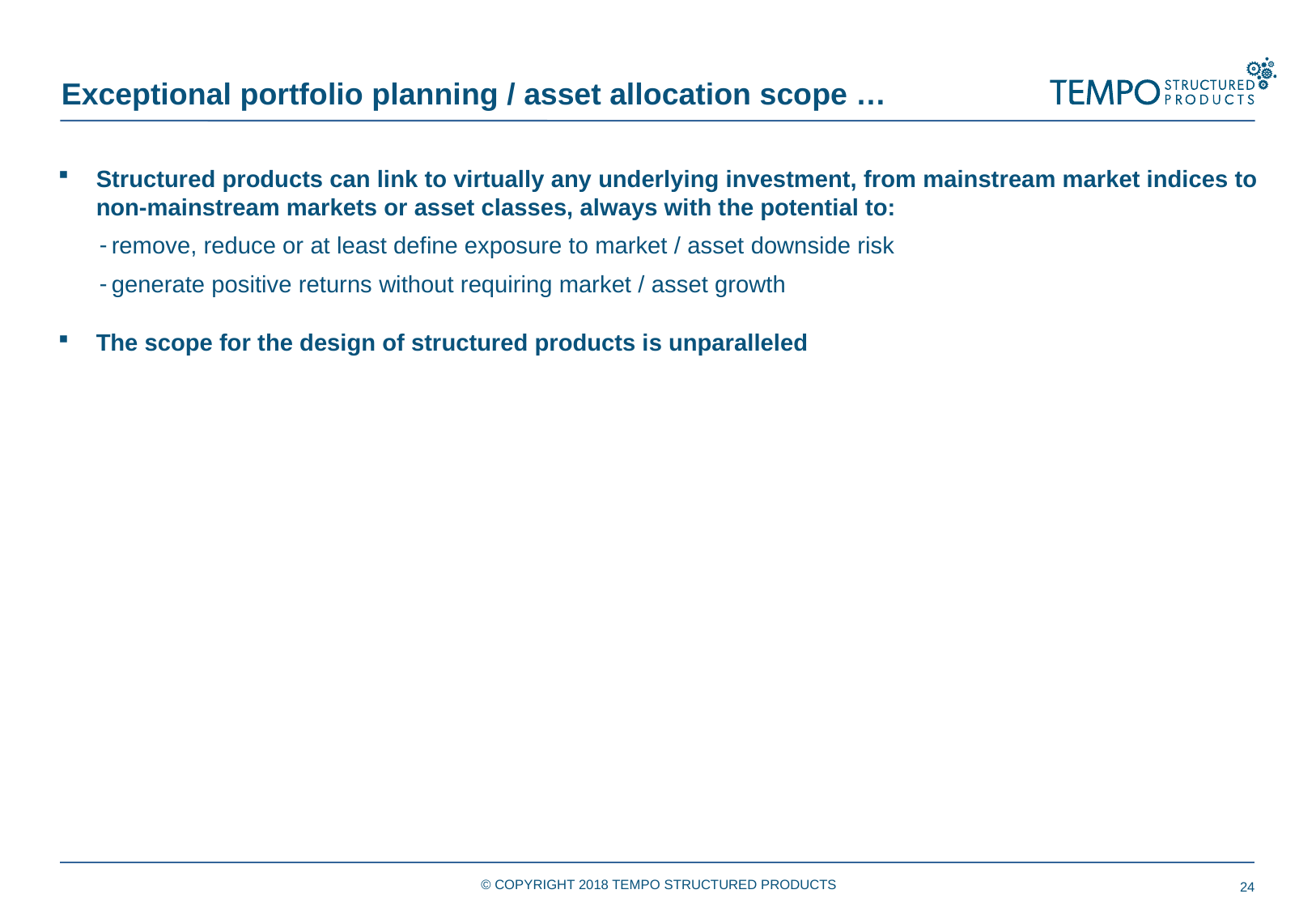

Exceptional portfolio planning / asset allocation scope …
Structured products can link to virtually any underlying investment, from mainstream market indices to non-mainstream markets or asset classes, always with the potential to:
remove, reduce or at least define exposure to market / asset downside risk
generate positive returns without requiring market / asset growth
The scope for the design of structured products is unparalleled
© COPYRIGHT 2018 TEMPO STRUCTURED PRODUCTS
24